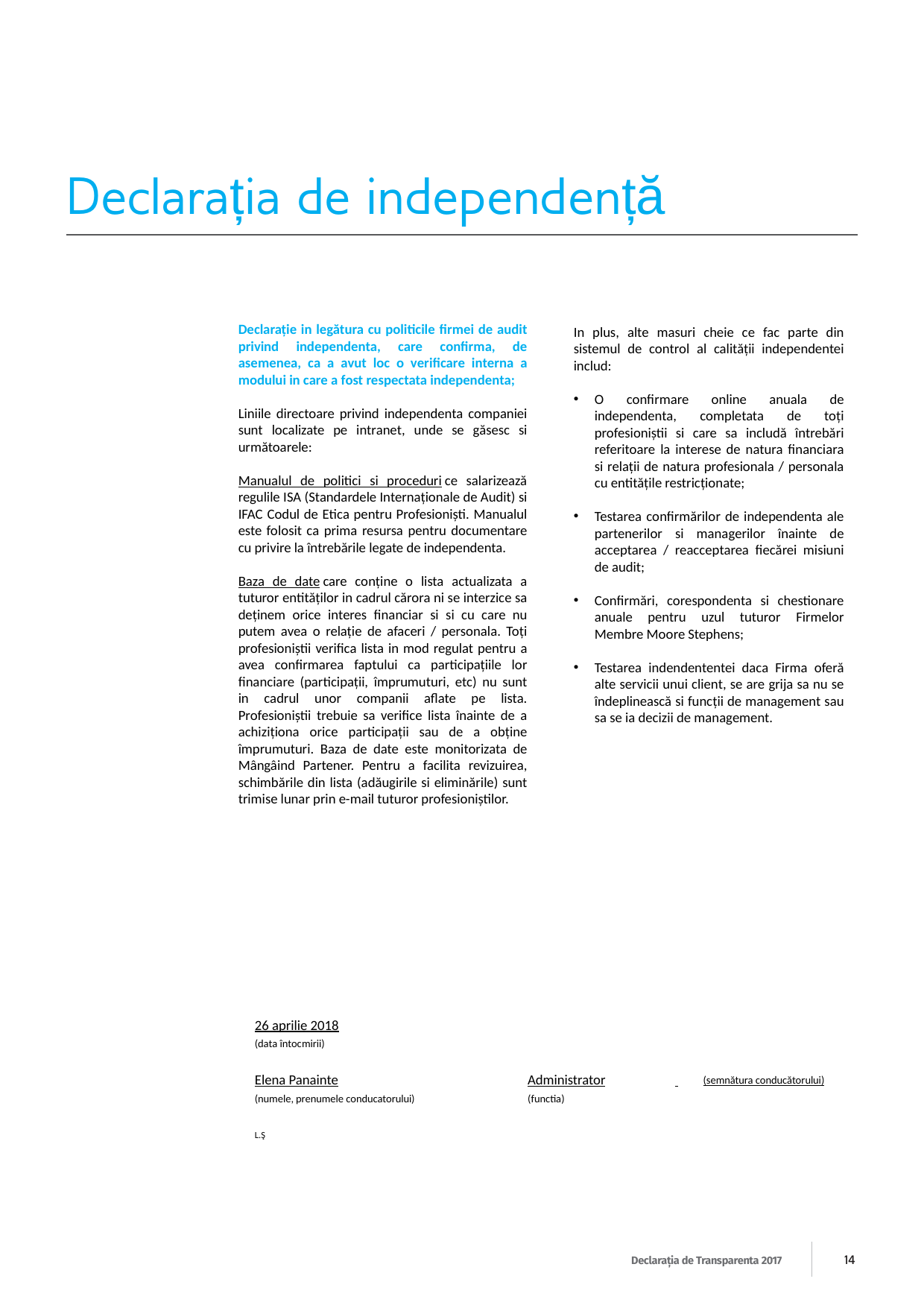

# Declarația de independență
Declarație in legătura cu politicile firmei de audit privind independenta, care confirma, de asemenea, ca a avut loc o verificare interna a modului in care a fost respectata independenta;

Liniile directoare privind independenta companiei sunt localizate pe intranet, unde se găsesc si următoarele:

Manualul de politici si proceduri ce salarizează regulile ISA (Standardele Internaționale de Audit) si IFAC Codul de Etica pentru Profesioniști. Manualul este folosit ca prima resursa pentru documentare cu privire la întrebările legate de independenta.

Baza de date care conține o lista actualizata a tuturor entităților in cadrul cărora ni se interzice sa deținem orice interes financiar si si cu care nu putem avea o relație de afaceri / personala. Toți profesioniștii verifica lista in mod regulat pentru a avea confirmarea faptului ca participațiile lor financiare (participații, împrumuturi, etc) nu sunt in cadrul unor companii aflate pe lista. Profesioniștii trebuie sa verifice lista înainte de a achiziționa orice participații sau de a obține împrumuturi. Baza de date este monitorizata de Mângâind Partener. Pentru a facilita revizuirea, schimbările din lista (adăugirile si eliminările) sunt trimise lunar prin e-mail tuturor profesioniștilor.

In plus, alte masuri cheie ce fac parte din sistemul de control al calității independentei includ:

O confirmare online anuala de independenta, completata de toți profesioniștii si care sa includă întrebări referitoare la interese de natura financiara si relații de natura profesionala / personala cu entitățile restricționate;

Testarea confirmărilor de independenta ale partenerilor si managerilor înainte de acceptarea / reacceptarea fiecărei misiuni de audit;

Confirmări, corespondenta si chestionare anuale pentru uzul tuturor Firmelor Membre Moore Stephens;

Testarea indendententei daca Firma oferă alte servicii unui client, se are grija sa nu se îndeplinească si funcții de management sau sa se ia decizii de management.

| 26 aprilie 2018 |  |  |  |  |  |  |  |  |
| --- | --- | --- | --- | --- | --- | --- | --- | --- |
| (data întocmirii) |  |  |  |  |  |  |  |  |
|  |  |  |  |  |  |  |  |  |
| Elena Panainte |  |  | Administrator |  |  | (semnătura conducătorului) |  |  |
| (numele, prenumele conducatorului) |  |  | (functia) |  |  |  |  |  |
|  |  |  |  |  |  |  |  |  |
| L.Ş |  |  |  |  |  |  |  |  |
14
Declarația de Transparenta 2017